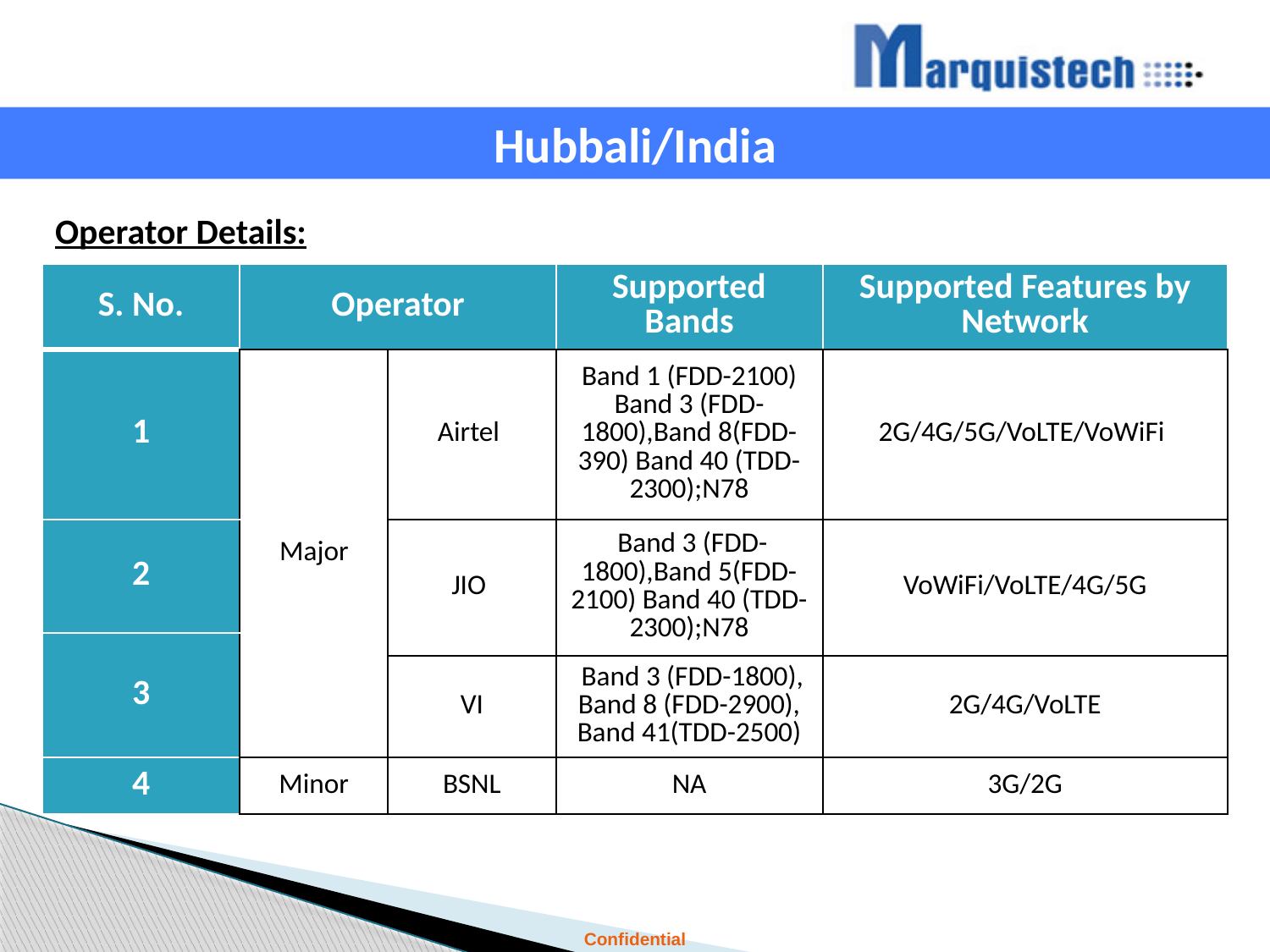

Hubbali/India
Operator Details:

| S. No. | Operator |  | Supported Bands | Supported Features by Network |
| --- | --- | --- | --- | --- |
| 1 | Major | Airtel | Band 1 (FDD-2100) Band 3 (FDD-1800),Band 8(FDD-390) Band 40 (TDD-2300);N78 | 2G/4G/5G/VoLTE/VoWiFi |
| 2 |  | JIO | Band 3 (FDD-1800),Band 5(FDD-2100) Band 40 (TDD-2300);N78 | VoWiFi/VoLTE/4G/5G |
| 3 |  | VI | LTE FDD B3/B8 & TDD B41 | VoWiFi/VoLTE/4G/3G/2G/5G |
|  |  | VI | Band 3 (FDD-1800), Band 8 (FDD-2900), Band 41(TDD-2500) | 2G/4G/VoLTE |
| 4 | Minor | BSNL | NA | 3G/2G |